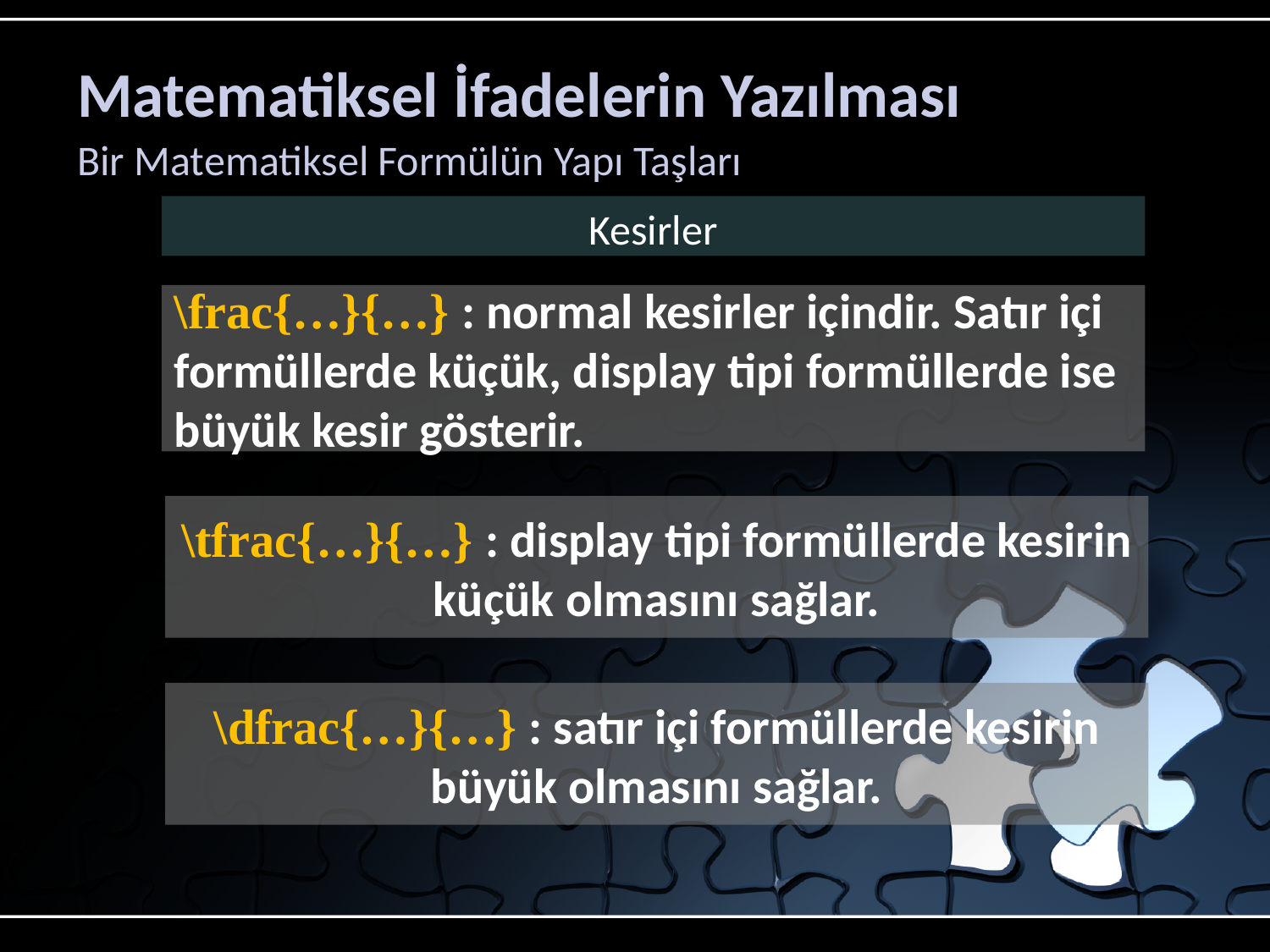

# Matematiksel İfadelerin Yazılması
Bir Matematiksel Formülün Yapı Taşları
Kesirler
\frac{…}{…} : normal kesirler içindir. Satır içi formüllerde küçük, display tipi formüllerde ise büyük kesir gösterir.
\tfrac{…}{…} : display tipi formüllerde kesirin küçük olmasını sağlar.
\dfrac{…}{…} : satır içi formüllerde kesirin büyük olmasını sağlar.